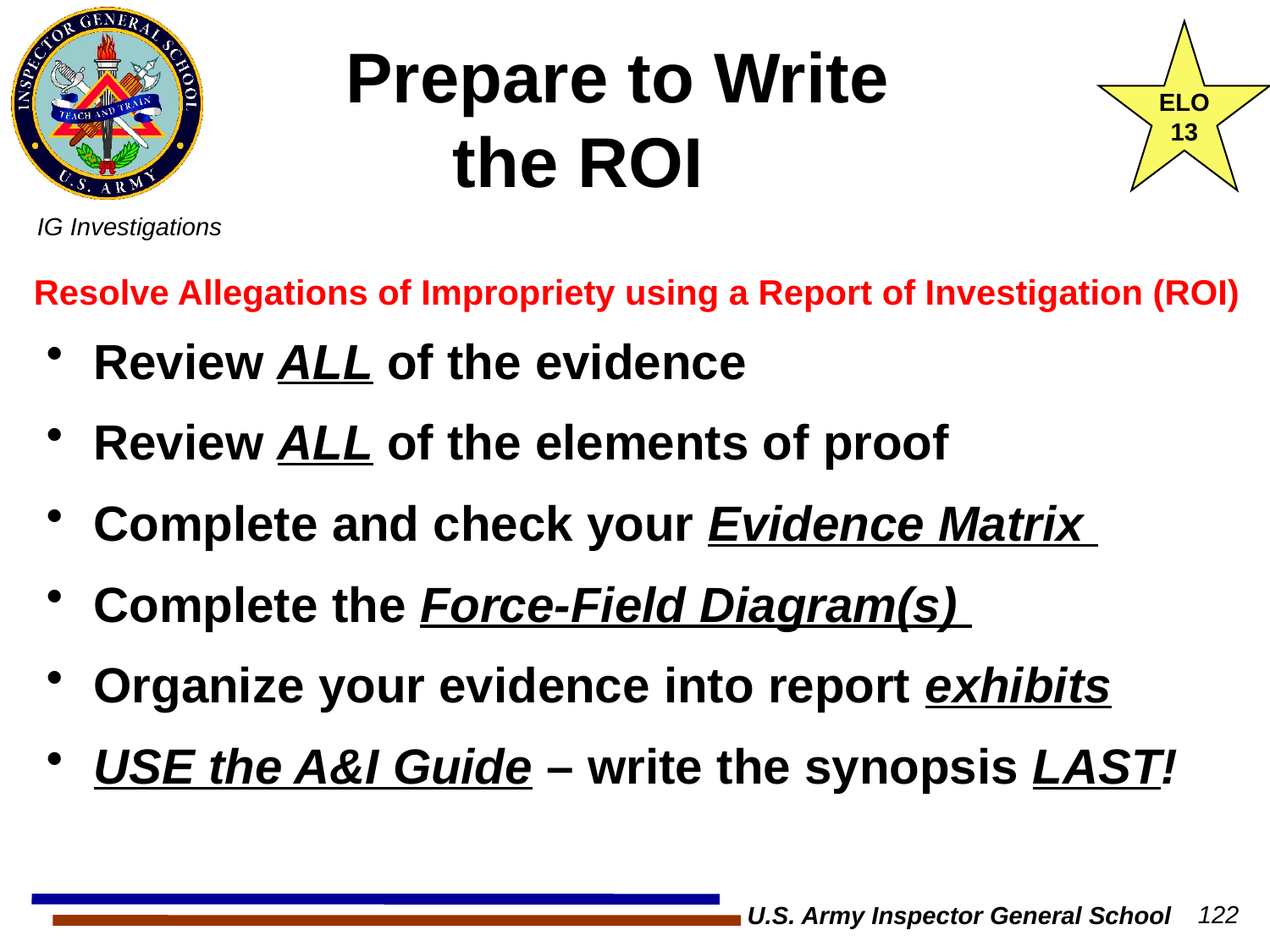

ELO 13
# Prepare to Write the ROI
Resolve Allegations of Impropriety using a Report of Investigation (ROI)
Review ALL of the evidence
Review ALL of the elements of proof
Complete and check your Evidence Matrix
Complete the Force-Field Diagram(s)
Organize your evidence into report exhibits
USE the A&I Guide – write the synopsis LAST!
U.S. Army Inspector General School